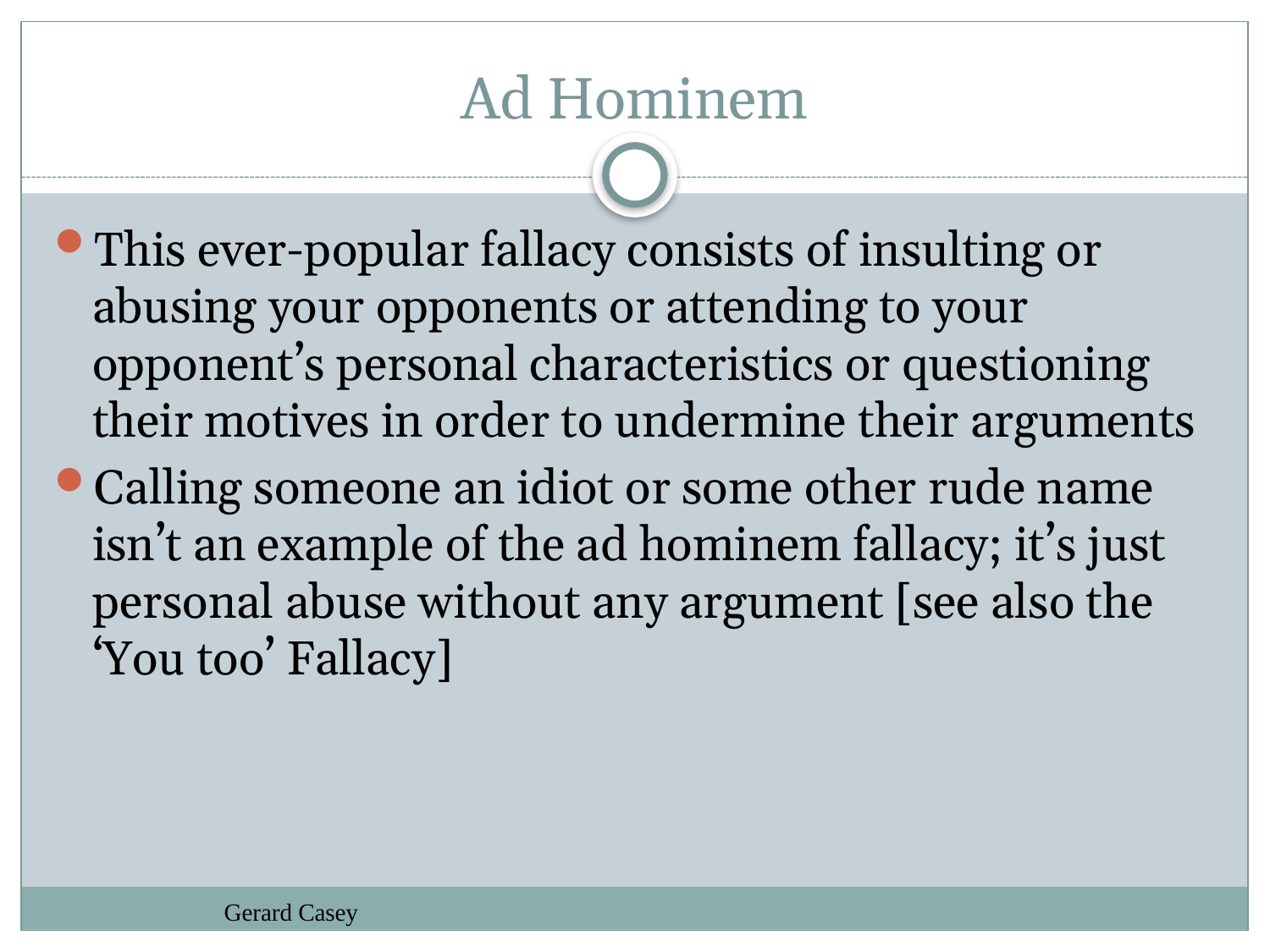

# Ad Hominem
This ever-popular fallacy consists of insulting or abusing your opponents or attending to your opponent’s personal characteristics or questioning their motives in order to undermine their arguments
Calling someone an idiot or some other rude name isn’t an example of the ad hominem fallacy; it’s just personal abuse without any argument [see also the ‘You too’ Fallacy]
Gerard Casey